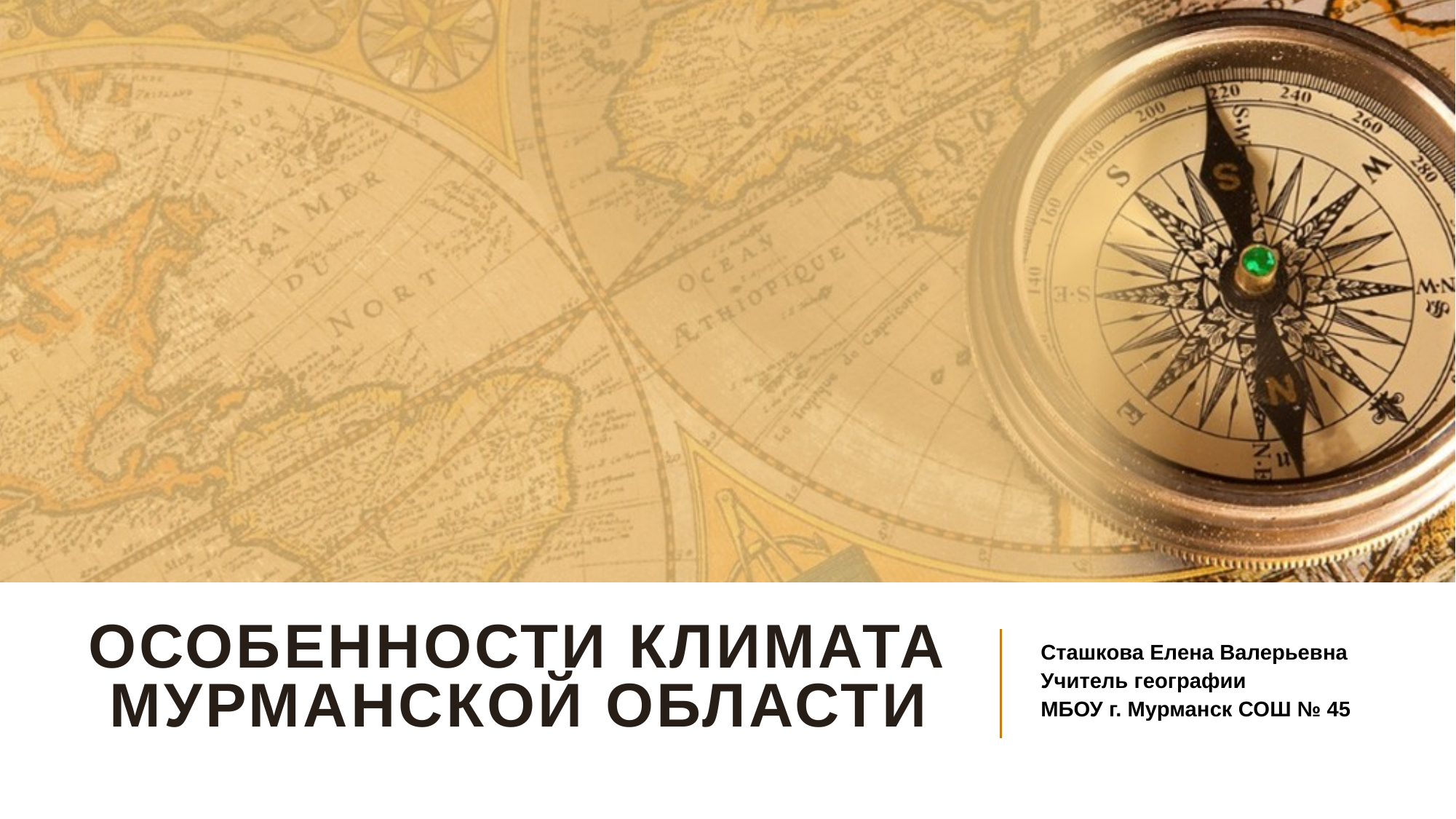

# Особенности климата мурманской области
Сташкова Елена Валерьевна
Учитель географии
МБОУ г. Мурманск СОШ № 45